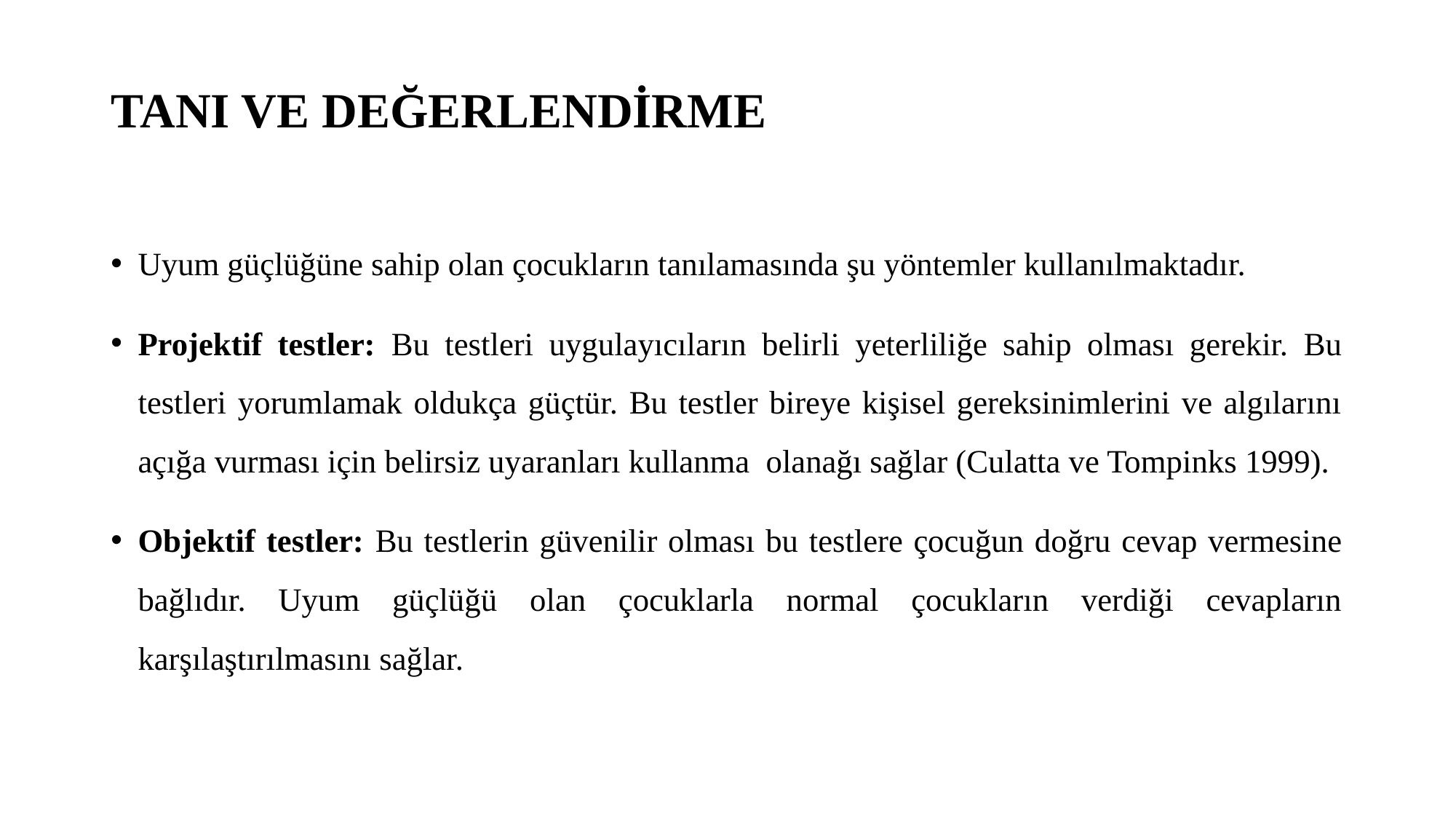

# TANI VE DEĞERLENDİRME
Uyum güçlüğüne sahip olan çocukların tanılamasında şu yöntemler kullanılmaktadır.
Projektif testler: Bu testleri uygulayıcıların belirli yeterliliğe sahip olması gerekir. Bu testleri yorumlamak oldukça güçtür. Bu testler bireye kişisel gereksinimlerini ve algılarını açığa vurması için belirsiz uyaranları kullanma  olanağı sağlar (Culatta ve Tompinks 1999).
Objektif testler: Bu testlerin güvenilir olması bu testlere çocuğun doğru cevap vermesine bağlıdır. Uyum güçlüğü olan çocuklarla normal çocukların verdiği cevapların karşılaştırılmasını sağlar.